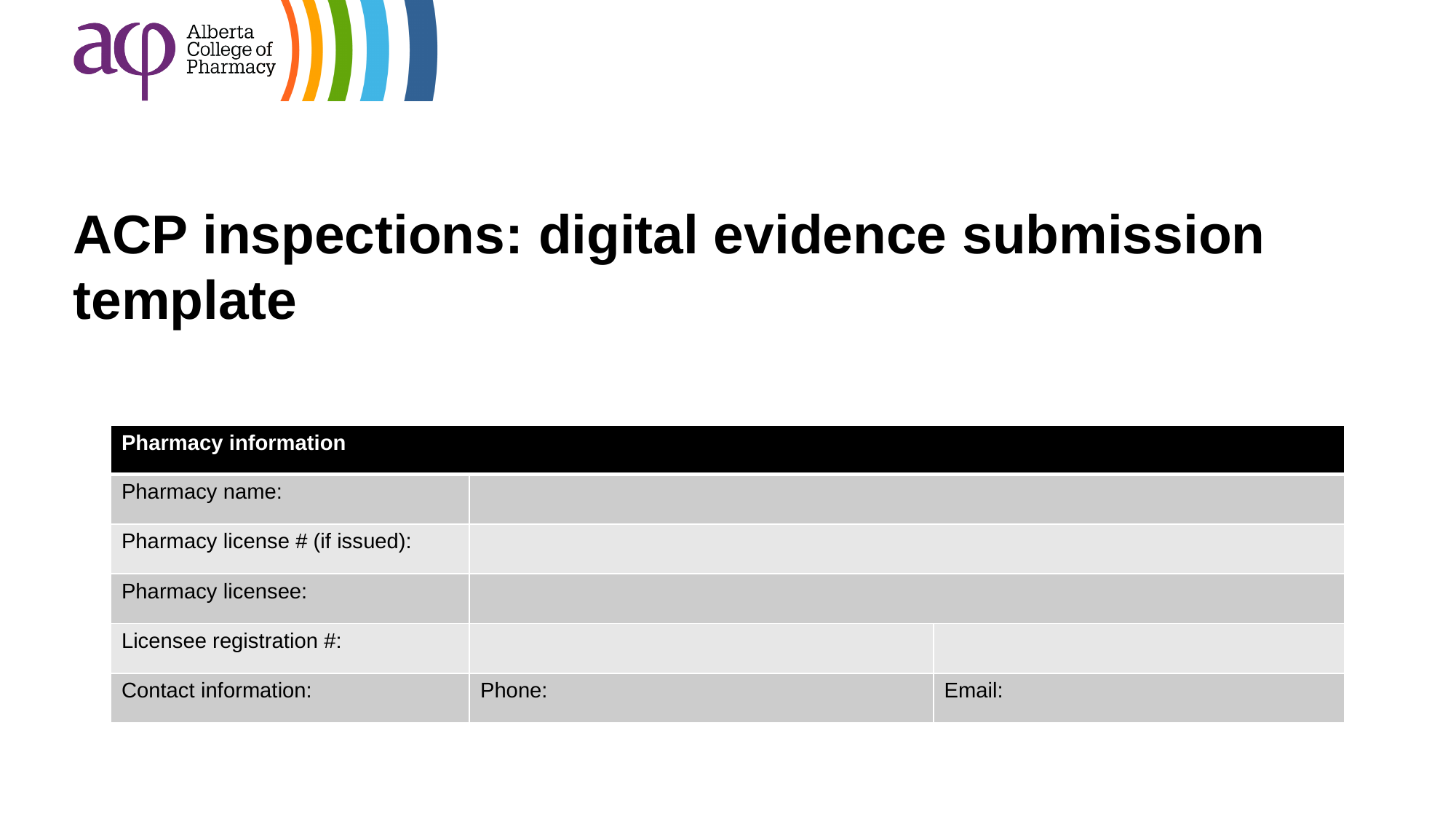

# ACP inspections: digital evidence submission template
| Pharmacy information |  |  |
| --- | --- | --- |
| Pharmacy name: |  |  |
| Pharmacy license # (if issued): |  |  |
| Pharmacy licensee: |  |  |
| Licensee registration #: |  |  |
| Contact information: | Phone: | Email: |